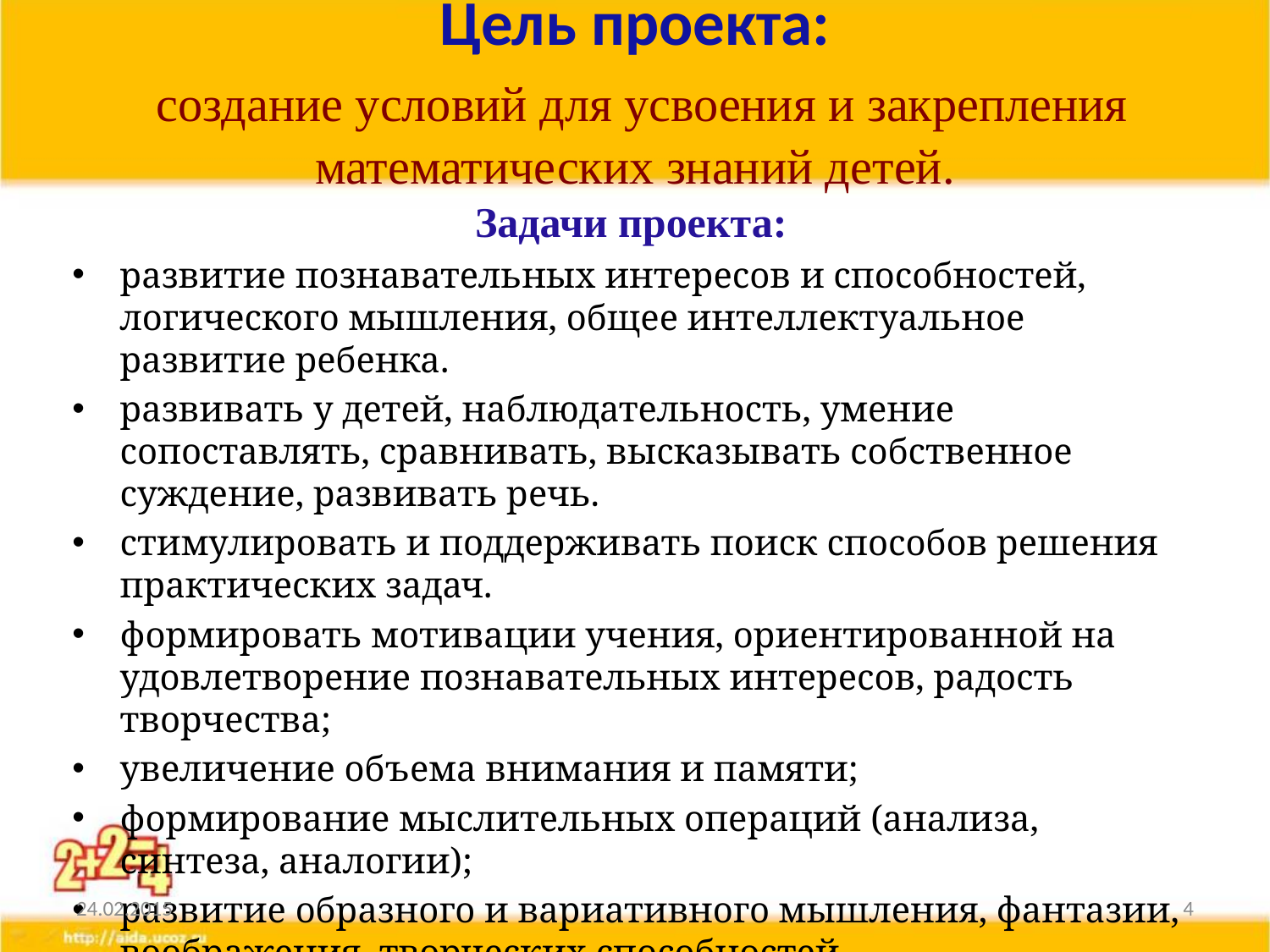

# Цель проекта: создание условий для усвоения и закрепления математических знаний детей.
Задачи проекта:
развитие познавательных интересов и способностей, логического мышления, общее интеллектуальное развитие ребенка.
развивать у детей, наблюдательность, умение сопоставлять, сравнивать, высказывать собственное суждение, развивать речь.
стимулировать и поддерживать поиск способов решения практических задач.
формировать мотивации учения, ориентированной на удовлетворение познавательных интересов, радость творчества;
увеличение объема внимания и памяти;
формирование мыслительных операций (анализа, синтеза, аналогии);
развитие образного и вариативного мышления, фантазии, воображения, творческих способностей.
24.02.2015
4